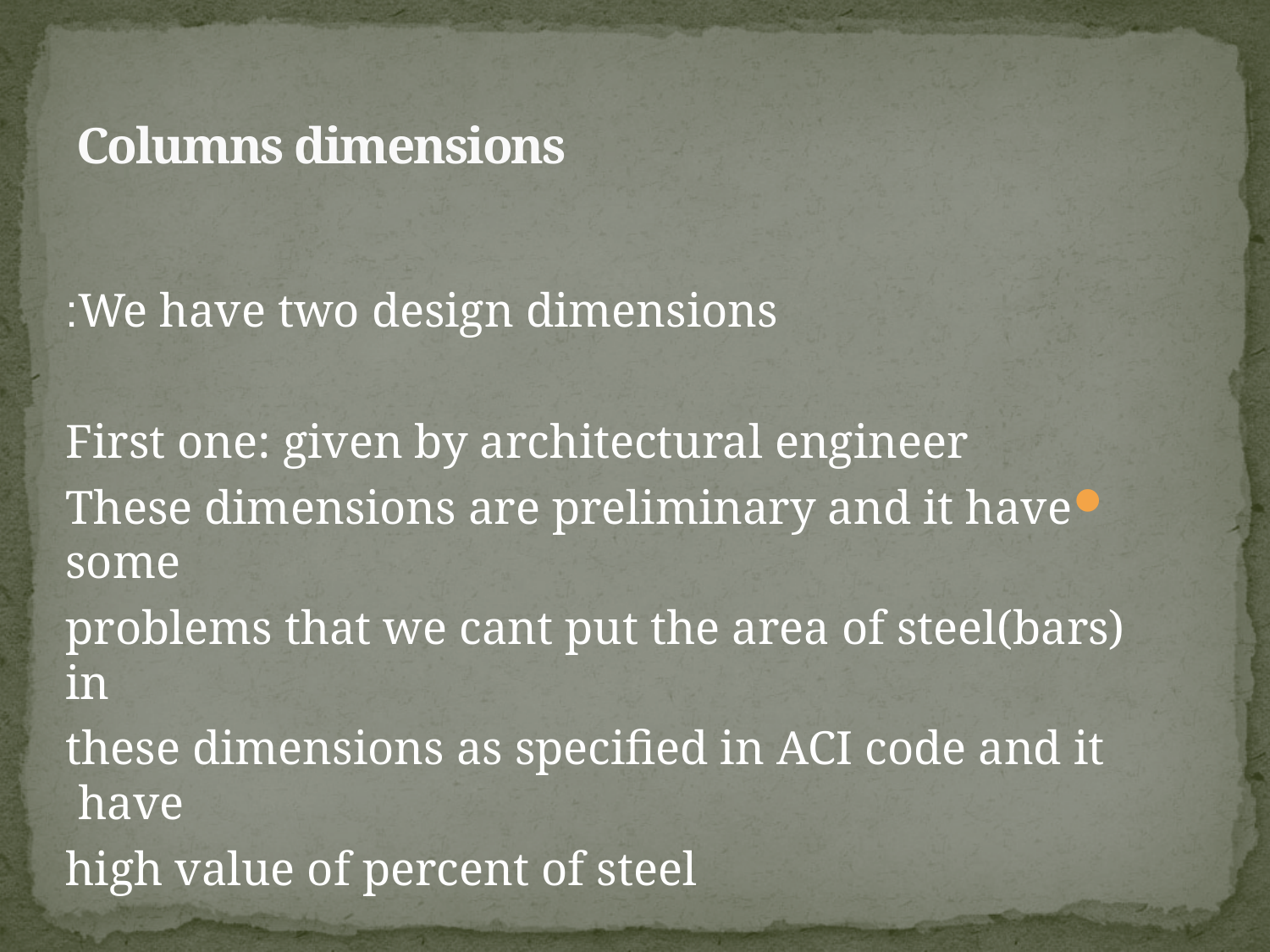

# Columns dimensions
We have two design dimensions:

First one: given by architectural engineer
These dimensions are preliminary and it have some
 problems that we cant put the area of steel(bars) in
 these dimensions as specified in ACI code and it have
high value of percent of steel